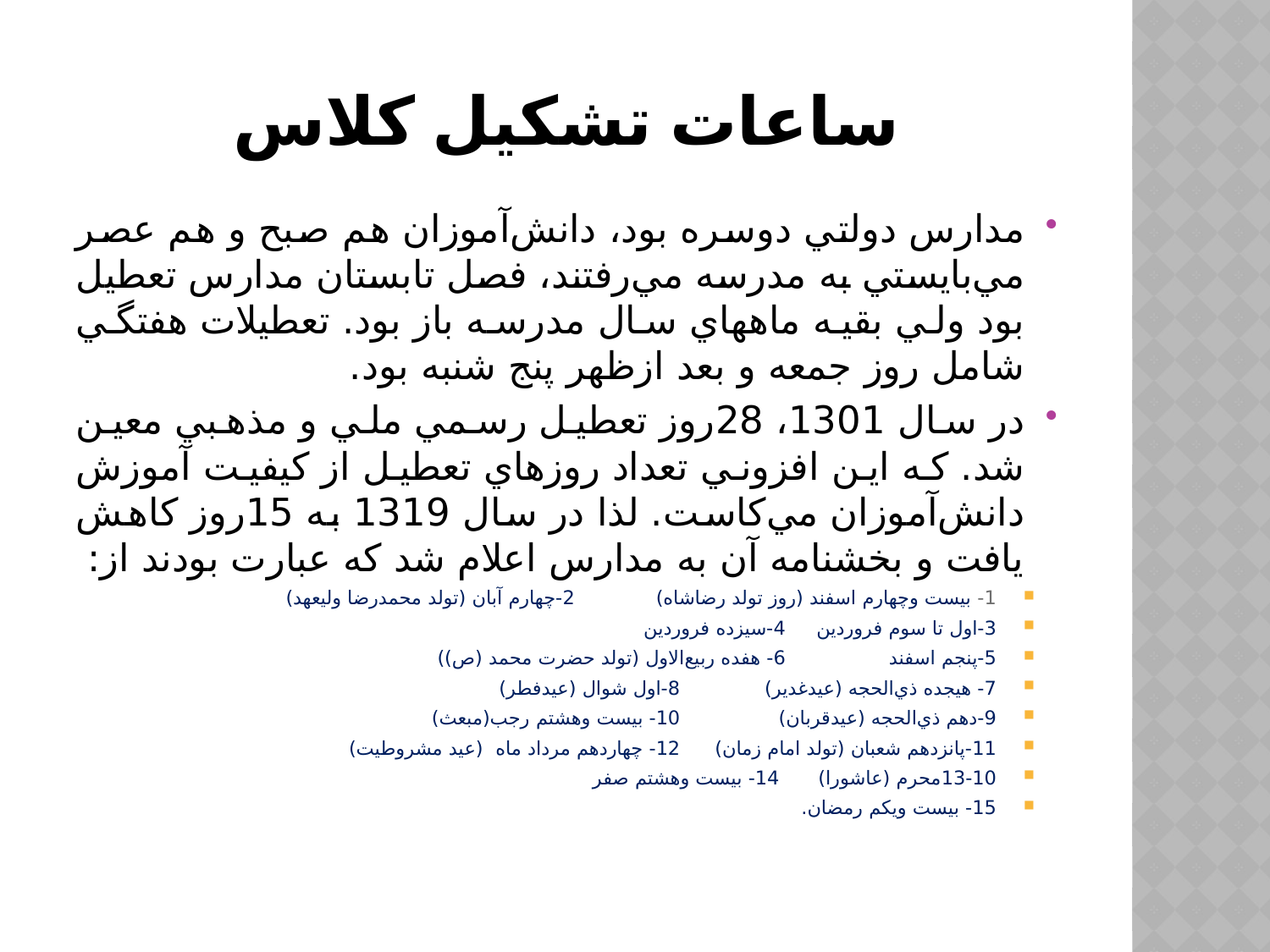

# ساعات تشکیل کلاس
مدارس دولتي دوسره بود، دانش‌آموزان هم صبح و هم عصر مي‌بايستي به مدرسه مي‌رفتند، فصل تابستان مدارس تعطيل بود ولي بقيه ماههاي سال مدرسه باز بود. تعطيلات هفتگي شامل روز جمعه و بعد ازظهر پنج شنبه بود.
در سال 1301، 28روز تعطيل رسمي ملي و مذهبي معين شد. كه اين افزوني تعداد روزهاي تعطيل از كيفيت آموزش دانش‌آموزان مي‌كاست. لذا در سال 1319 به 15روز كاهش يافت و بخشنامه آن به مدارس اعلام شد كه عبارت بودند از:
1- بيست وچهارم اسفند (روز تولد رضاشاه) 		2-چهارم آبان (تولد محمدرضا وليعهد)
3-اول تا سوم فروردين 			4-سيزده فروردين
5-پنجم اسفند 			6- هفده ربيع‌الاول (تولد حضرت محمد (ص))
7- هيجده ذي‌الحجه (عيدغدير) 		8-اول شوال (عيدفطر)
9-دهم ذي‌الحجه (عيدقربان) 		10- بيست وهشتم رجب(مبعث)
11-پانزدهم شعبان (تولد امام زمان) 		12- چهاردهم مرداد ماه  (عيد مشروطيت)
13-10محرم (عاشورا)			 14- بيست وهشتم صفر
15- بيست ويکم رمضان.